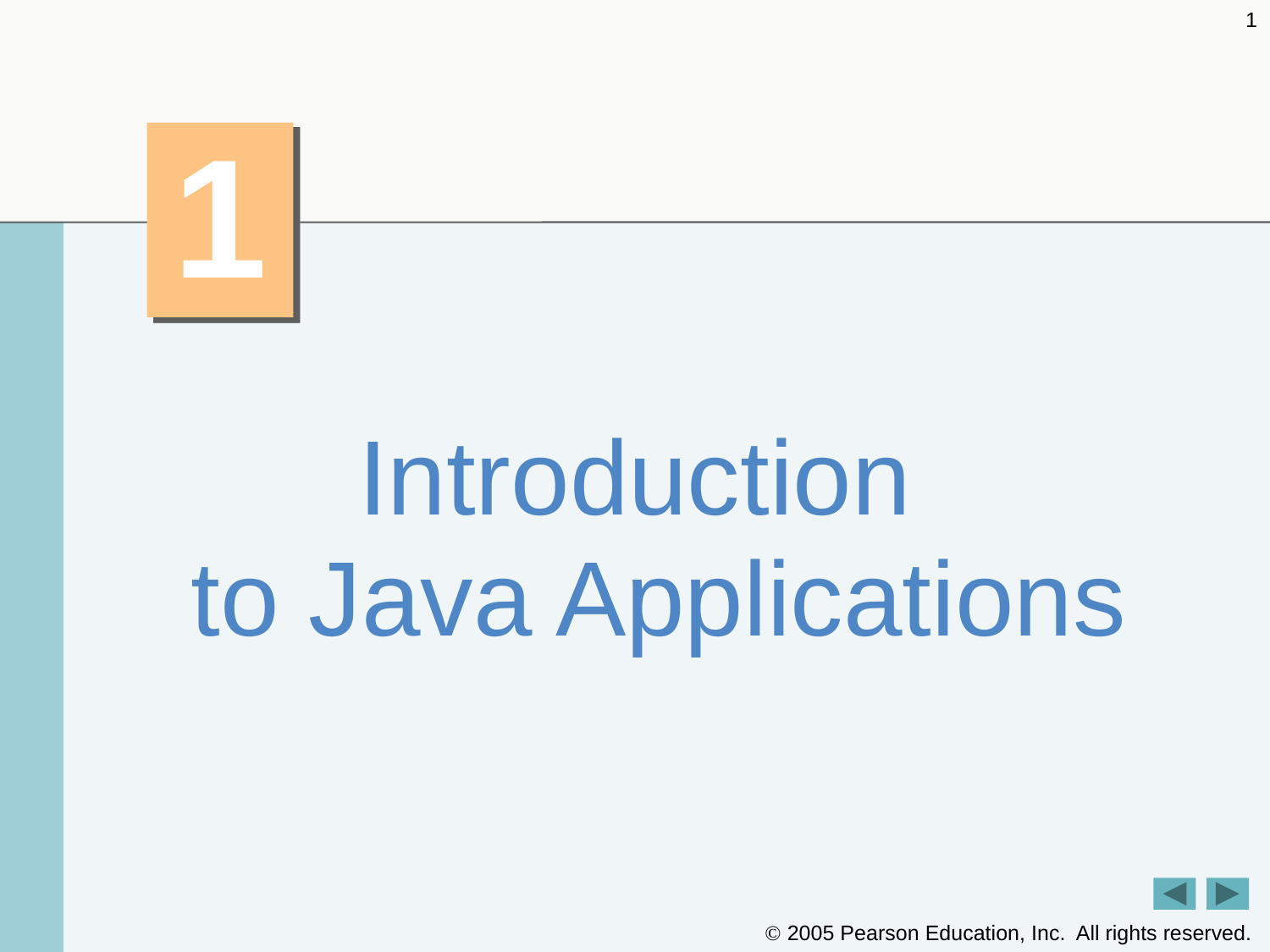

1
# 1
Introduction
to Java Applications